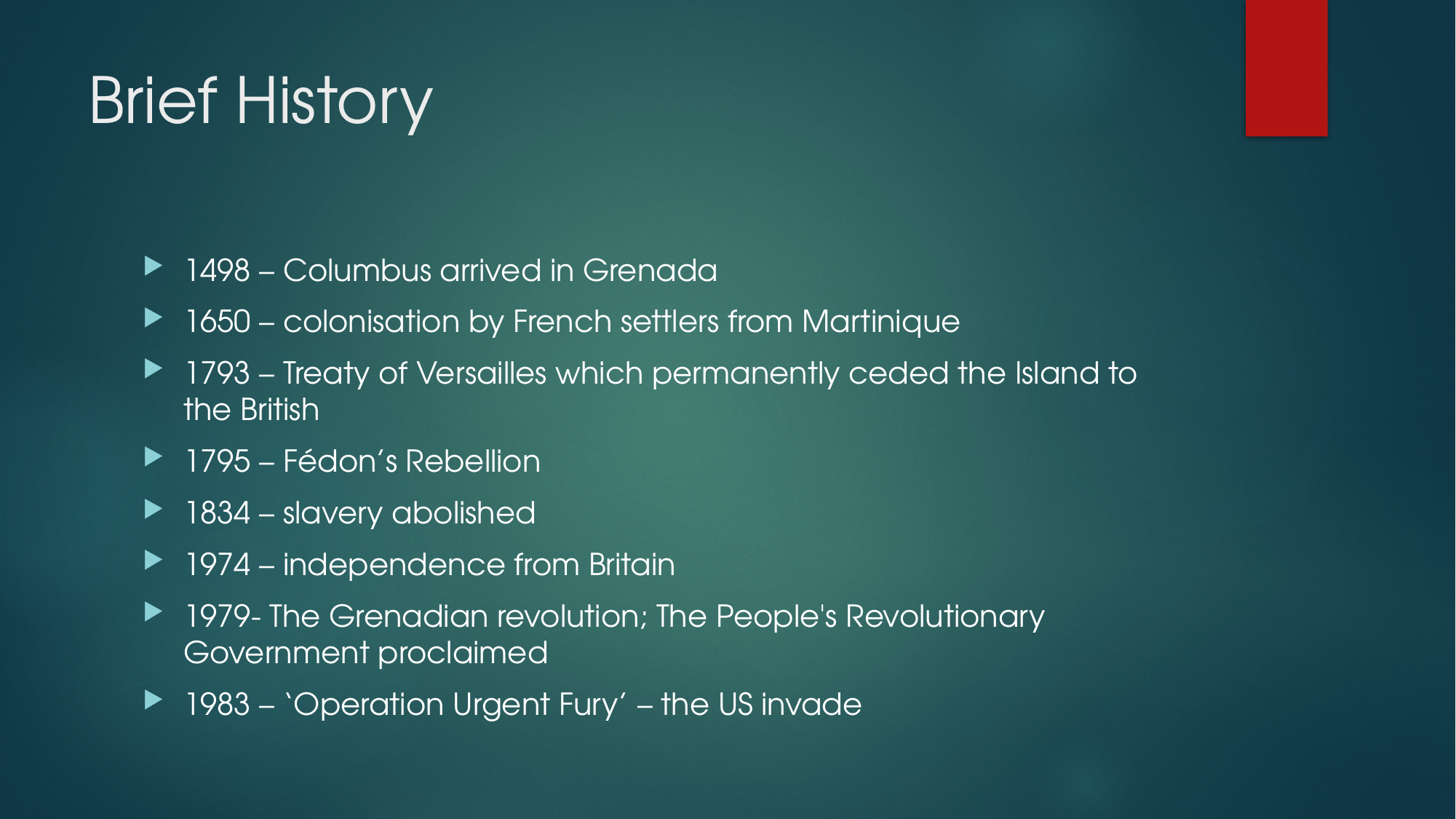

# Brief History
1498 – Columbus arrived in Grenada
1650 – colonisation by French settlers from Martinique
1793 – Treaty of Versailles which permanently ceded the Island to the British
1795 – Fédon’s Rebellion
1834 – slavery abolished
1974 – independence from Britain
1979- The Grenadian revolution; The People's Revolutionary Government proclaimed
1983 – ‘Operation Urgent Fury’ – the US invade